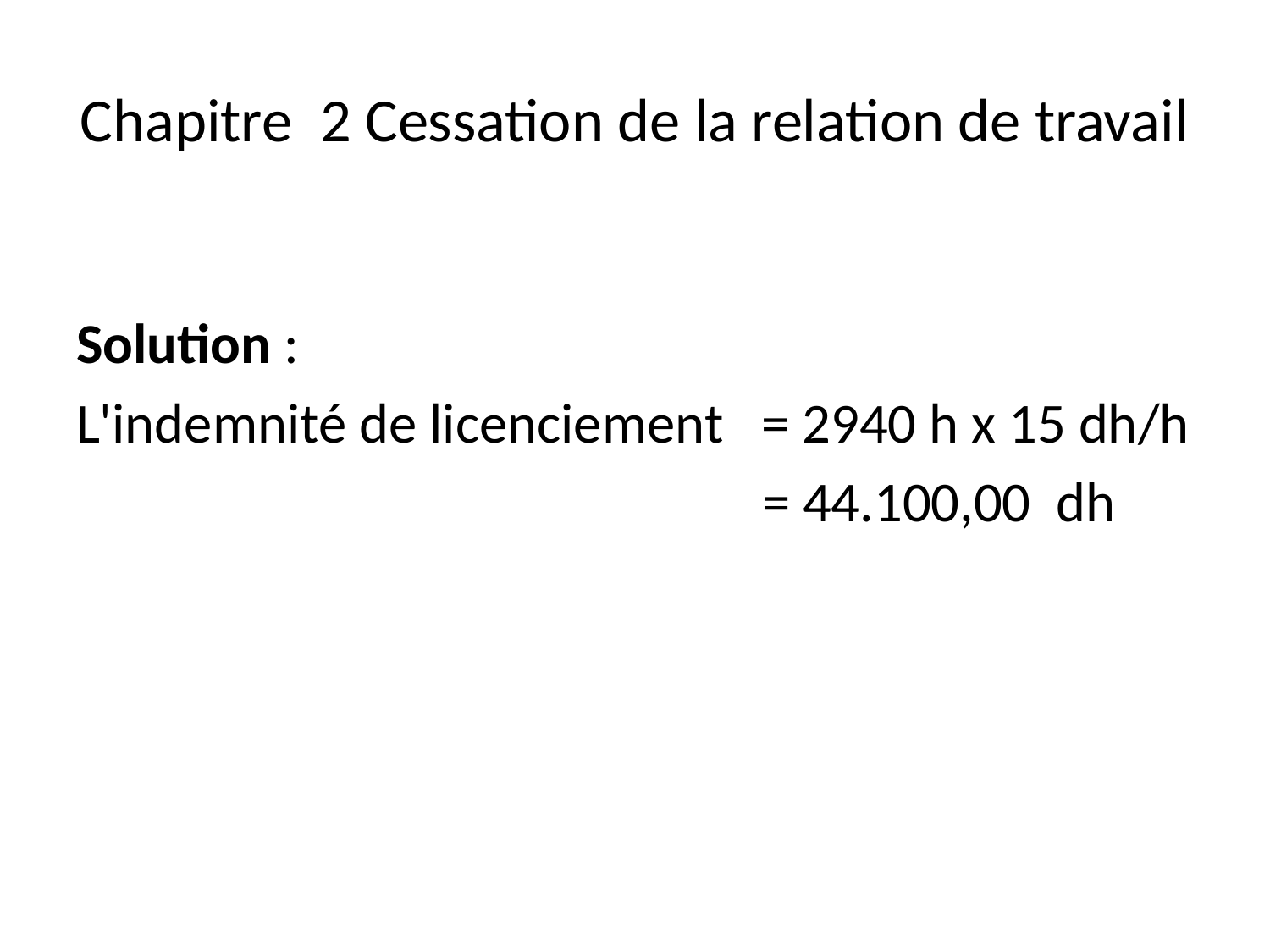

# Chapitre  2 Cessation de la relation de travail

Solution :
L'indemnité de licenciement   = 2940 h x 15 dh/h
                                                      = 44.100,00  dh